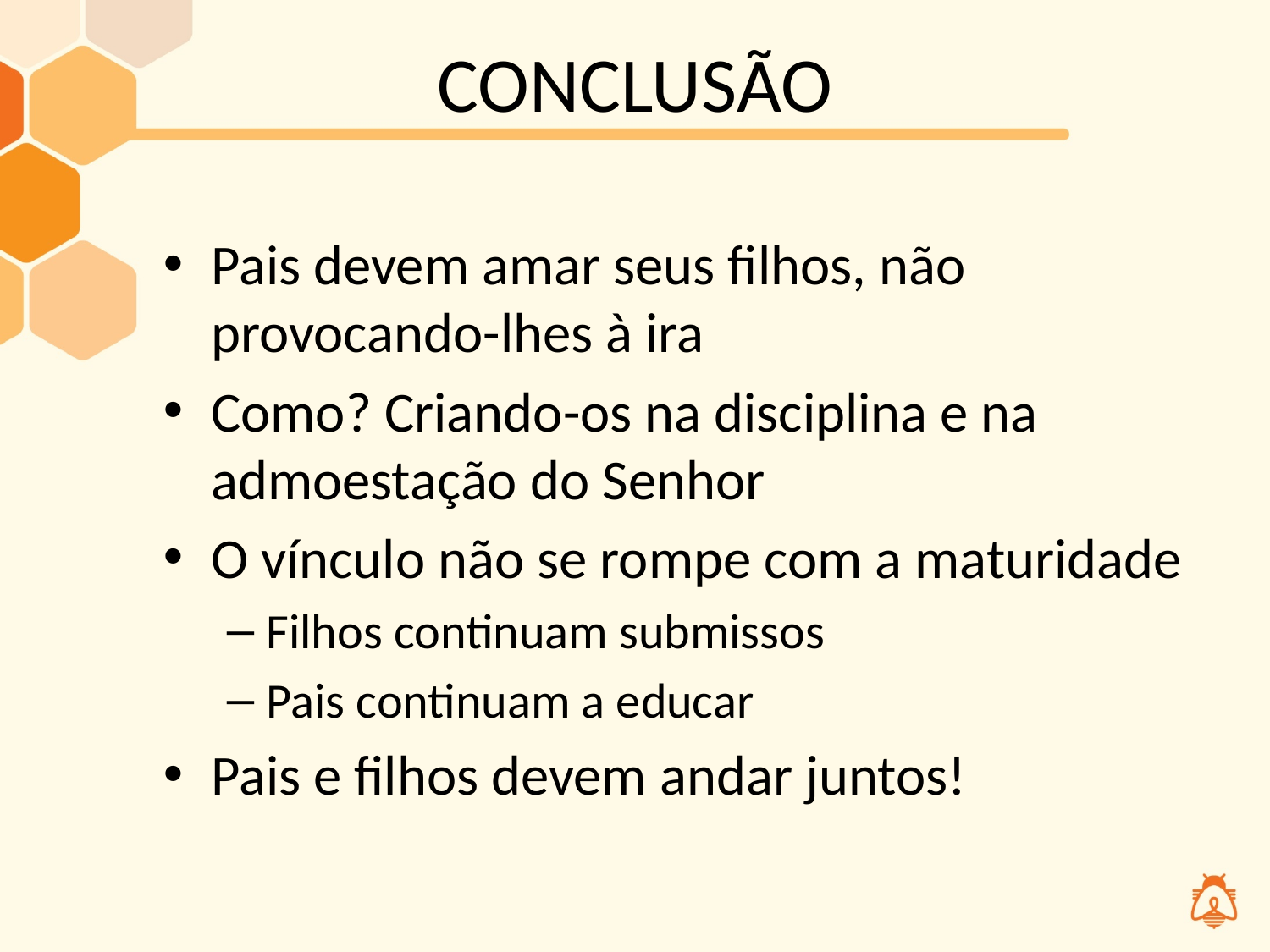

# CONCLUSÃO
Pais devem amar seus filhos, não provocando-lhes à ira
Como? Criando-os na disciplina e na admoestação do Senhor
O vínculo não se rompe com a maturidade
Filhos continuam submissos
Pais continuam a educar
Pais e filhos devem andar juntos!